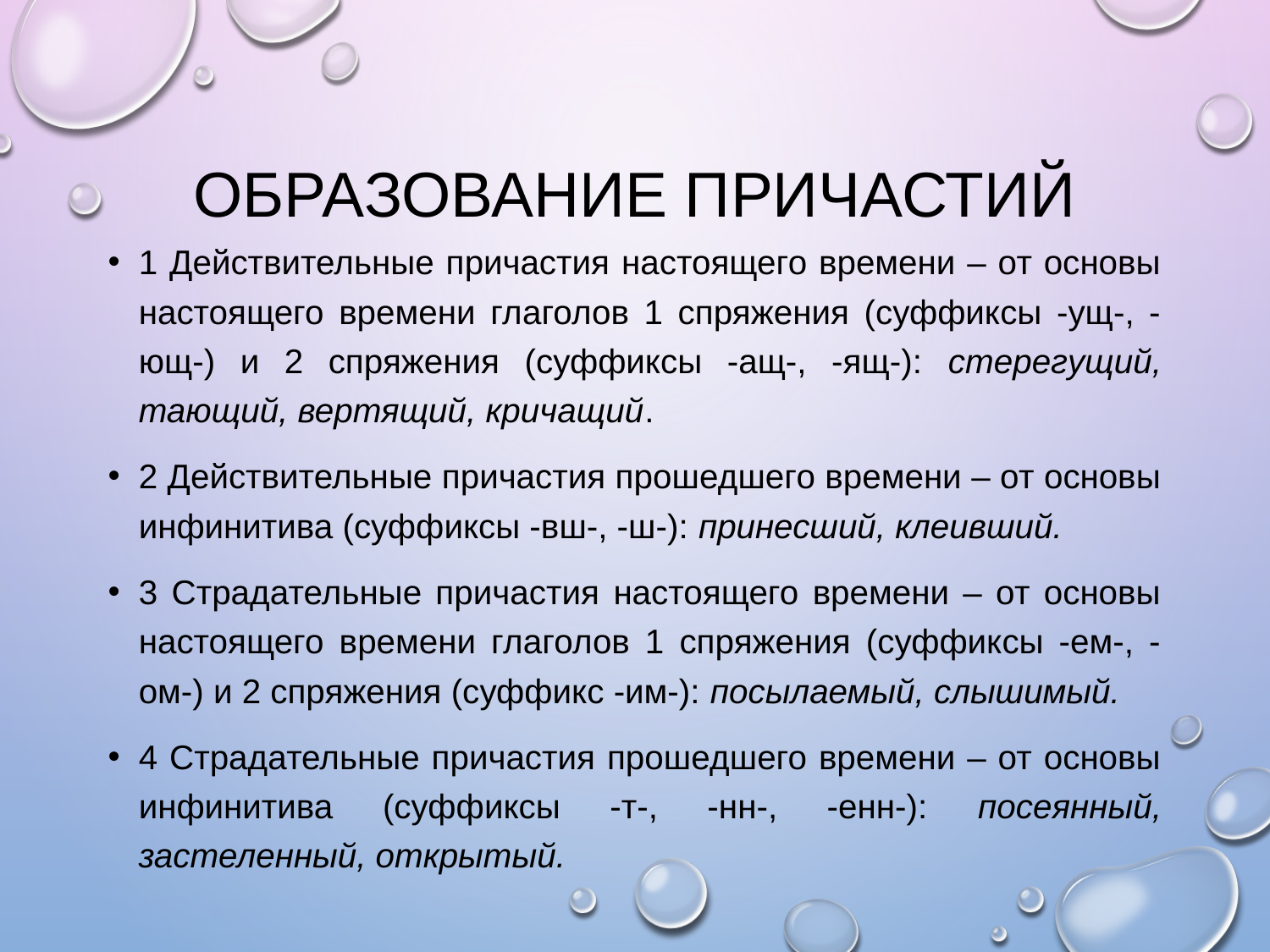

# Образование причастий
1 Действительные причастия настоящего времени – от основы настоящего времени глаголов 1 спряжения (суффиксы -ущ-, -ющ-) и 2 спряжения (суффиксы -ащ-, -ящ-): стерегущий, тающий, вертящий, кричащий.
2 Действительные причастия прошедшего времени – от основы инфинитива (суффиксы -вш-, -ш-): принесший, клеивший.
3 Страдательные причастия настоящего времени – от основы настоящего времени глаголов 1 спряжения (суффиксы -ем-, -ом-) и 2 спряжения (суффикс -им-): посылаемый, слышимый.
4 Страдательные причастия прошедшего времени – от основы инфинитива (суффиксы -т-, -нн-, -енн-): посеянный, застеленный, открытый.